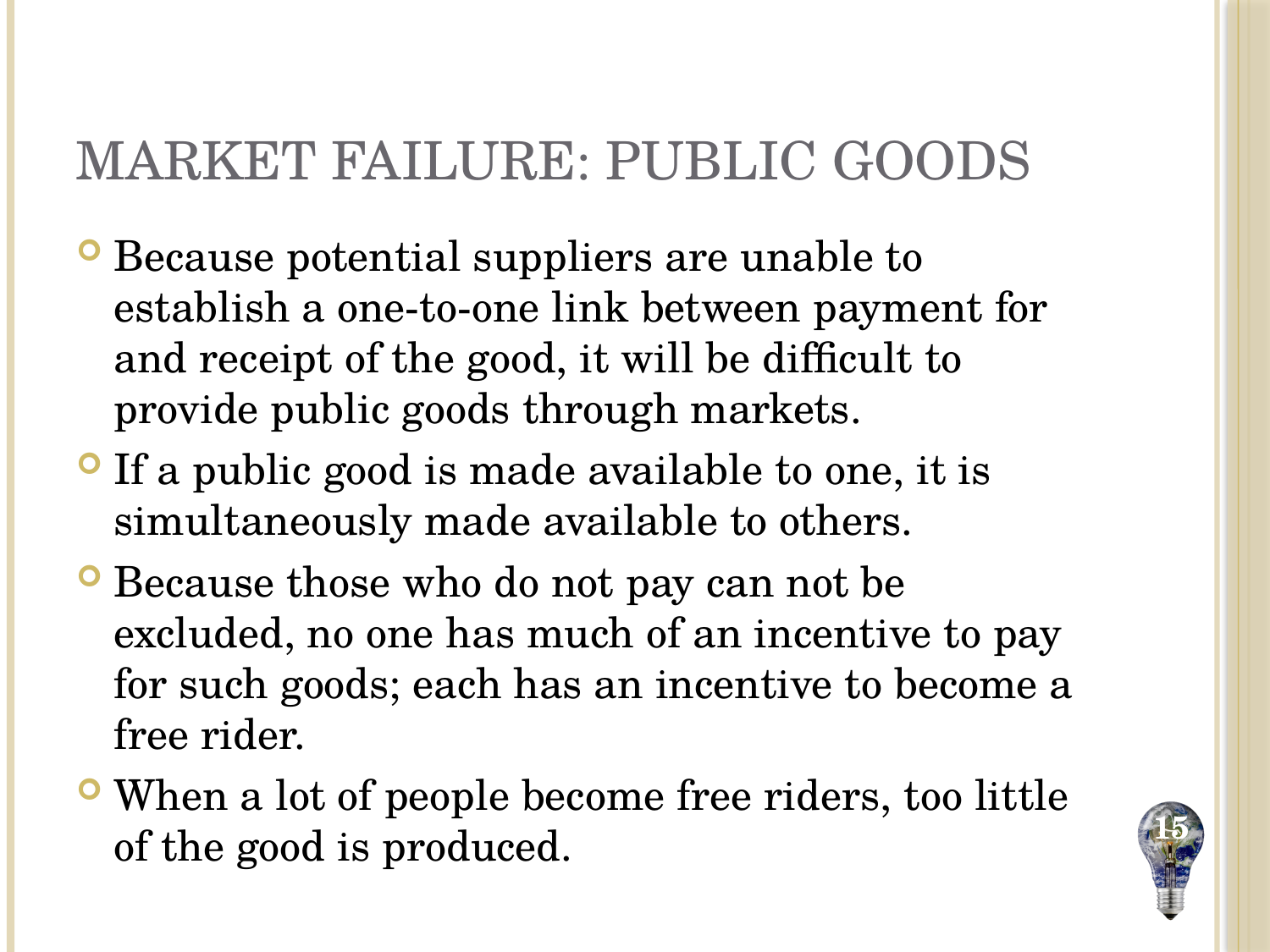

# Market Failure: Public Goods
Because potential suppliers are unable to establish a one-to-one link between payment for and receipt of the good, it will be difficult to provide public goods through markets.
If a public good is made available to one, it is simultaneously made available to others.
Because those who do not pay can not be excluded, no one has much of an incentive to pay for such goods; each has an incentive to become a free rider.
When a lot of people become free riders, too little of the good is produced.

15